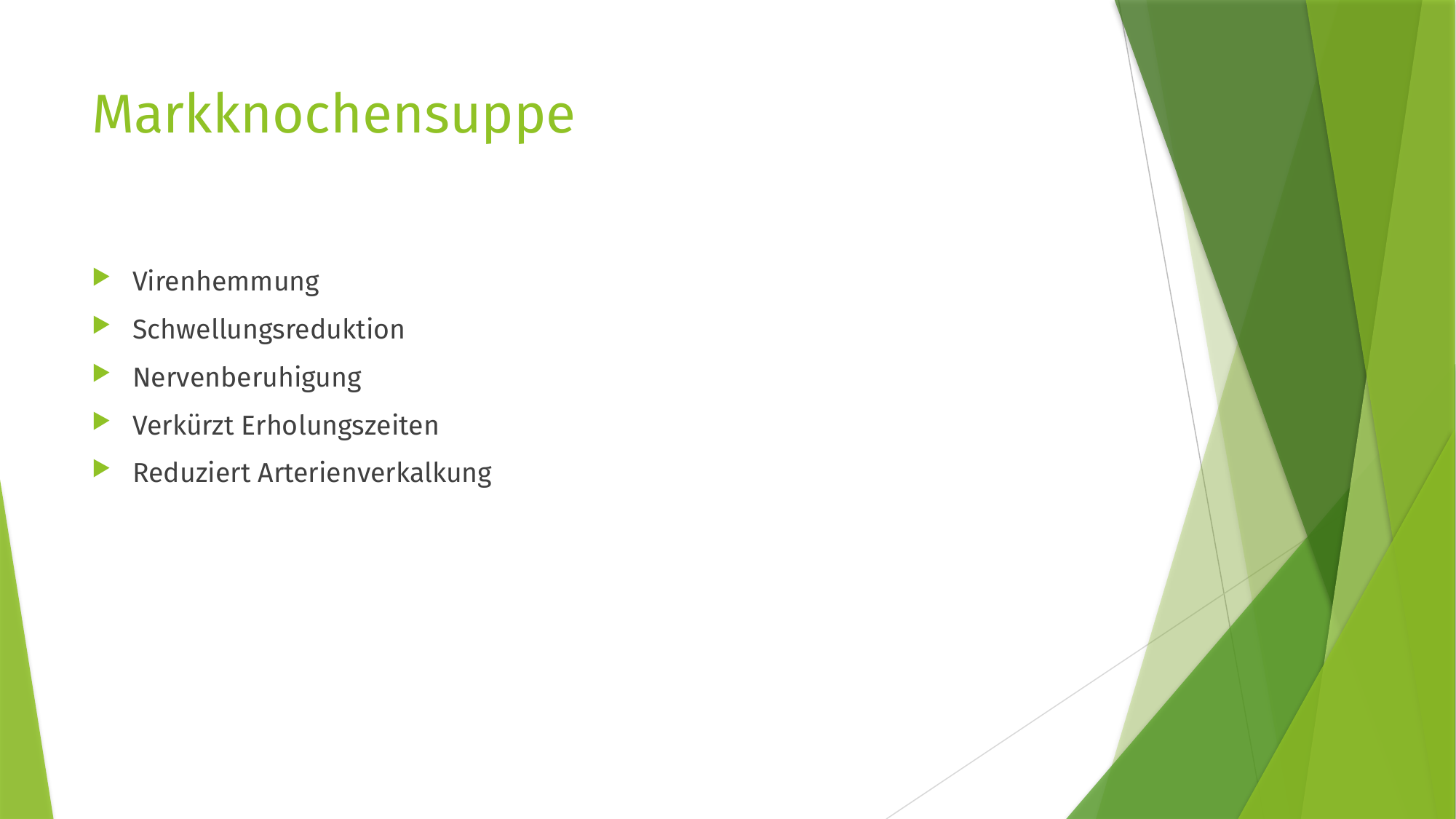

# Markknochensuppe
Virenhemmung
Schwellungsreduktion
Nervenberuhigung
Verkürzt Erholungszeiten
Reduziert Arterienverkalkung